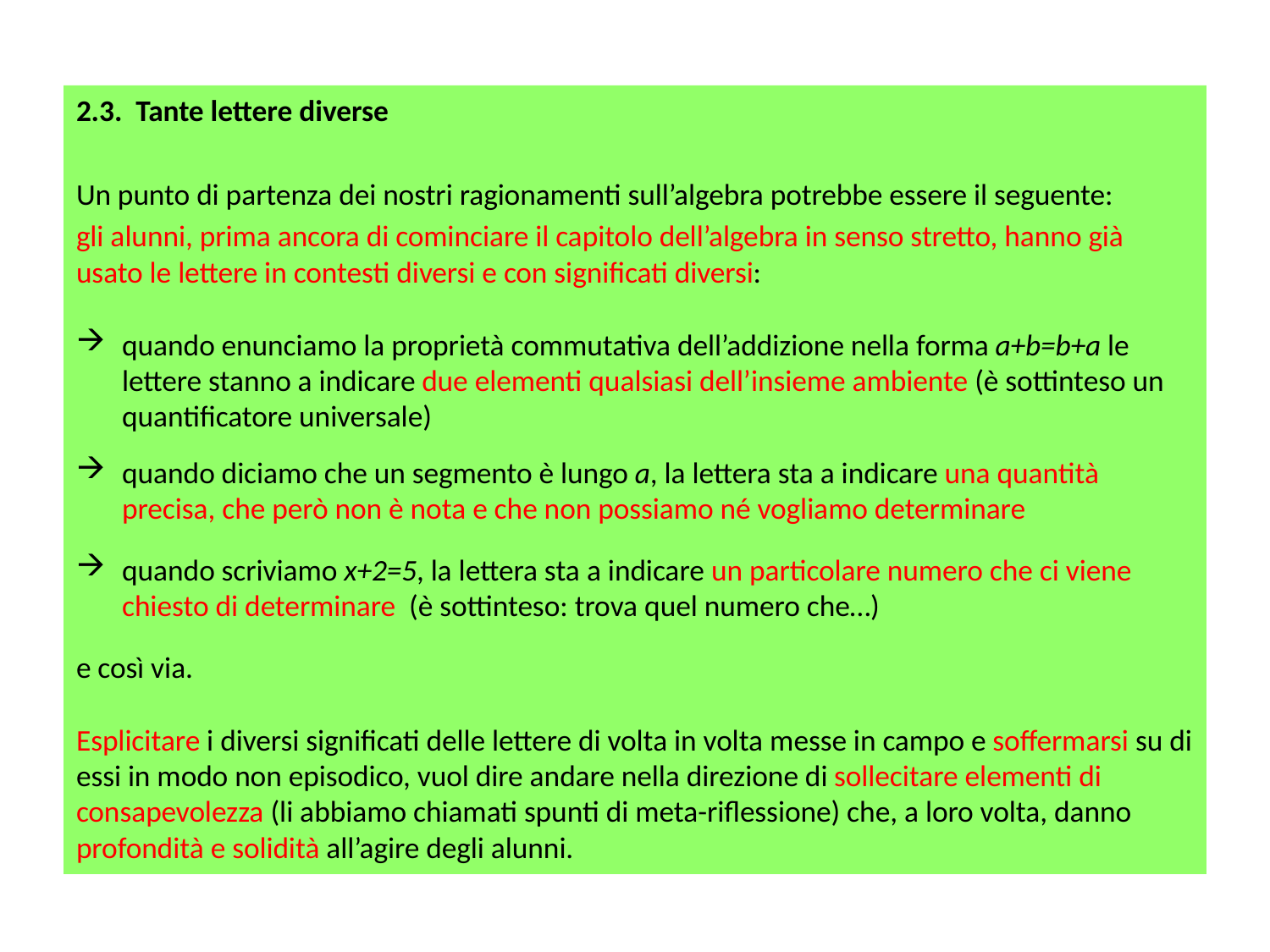

2.3.  Tante lettere diverse

Un punto di partenza dei nostri ragionamenti sull’algebra potrebbe essere il seguente:
gli alunni, prima ancora di cominciare il capitolo dell’algebra in senso stretto, hanno già usato le lettere in contesti diversi e con significati diversi:

quando enunciamo la proprietà commutativa dell’addizione nella forma a+b=b+a le lettere stanno a indicare due elementi qualsiasi dell’insieme ambiente (è sottinteso un quantificatore universale)

quando diciamo che un segmento è lungo a, la lettera sta a indicare una quantità precisa, che però non è nota e che non possiamo né vogliamo determinare

quando scriviamo x+2=5, la lettera sta a indicare un particolare numero che ci viene chiesto di determinare  (è sottinteso: trova quel numero che…)

e così via.

Esplicitare i diversi significati delle lettere di volta in volta messe in campo e soffermarsi su di essi in modo non episodico, vuol dire andare nella direzione di sollecitare elementi di consapevolezza (li abbiamo chiamati spunti di meta-riflessione) che, a loro volta, danno profondità e solidità all’agire degli alunni.